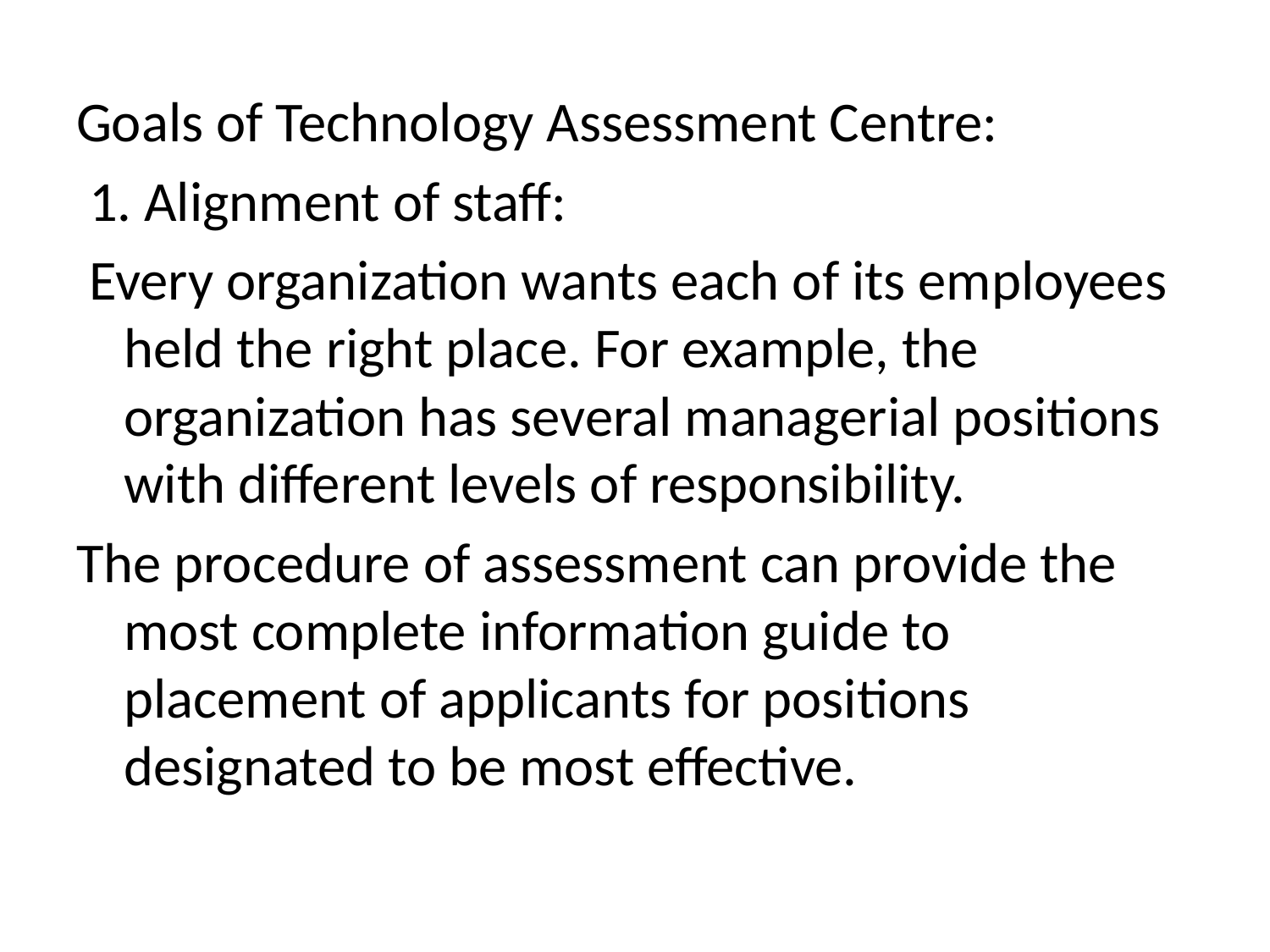

Goals of Technology Assessment Centre:
 1. Alignment of staff:
 Every organization wants each of its employees held the right place. For example, the organization has several managerial positions with different levels of responsibility.
The procedure of assessment can provide the most complete information guide to placement of applicants for positions designated to be most effective.